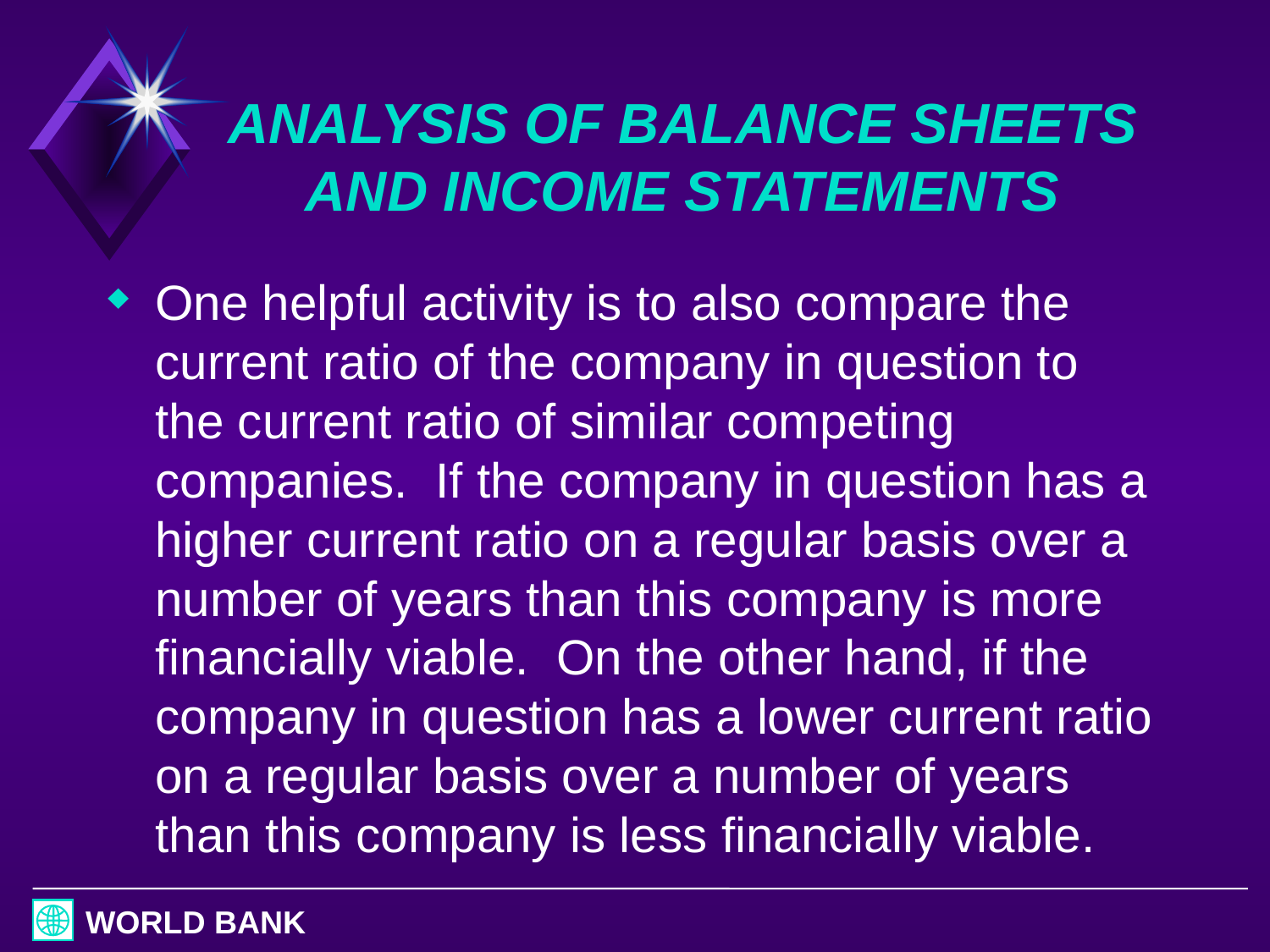

# ANALYSIS OF BALANCE SHEETS AND INCOME STATEMENTS
One helpful activity is to also compare the current ratio of the company in question to the current ratio of similar competing companies.  If the company in question has a higher current ratio on a regular basis over a number of years than this company is more financially viable.  On the other hand, if the company in question has a lower current ratio on a regular basis over a number of years than this company is less financially viable.